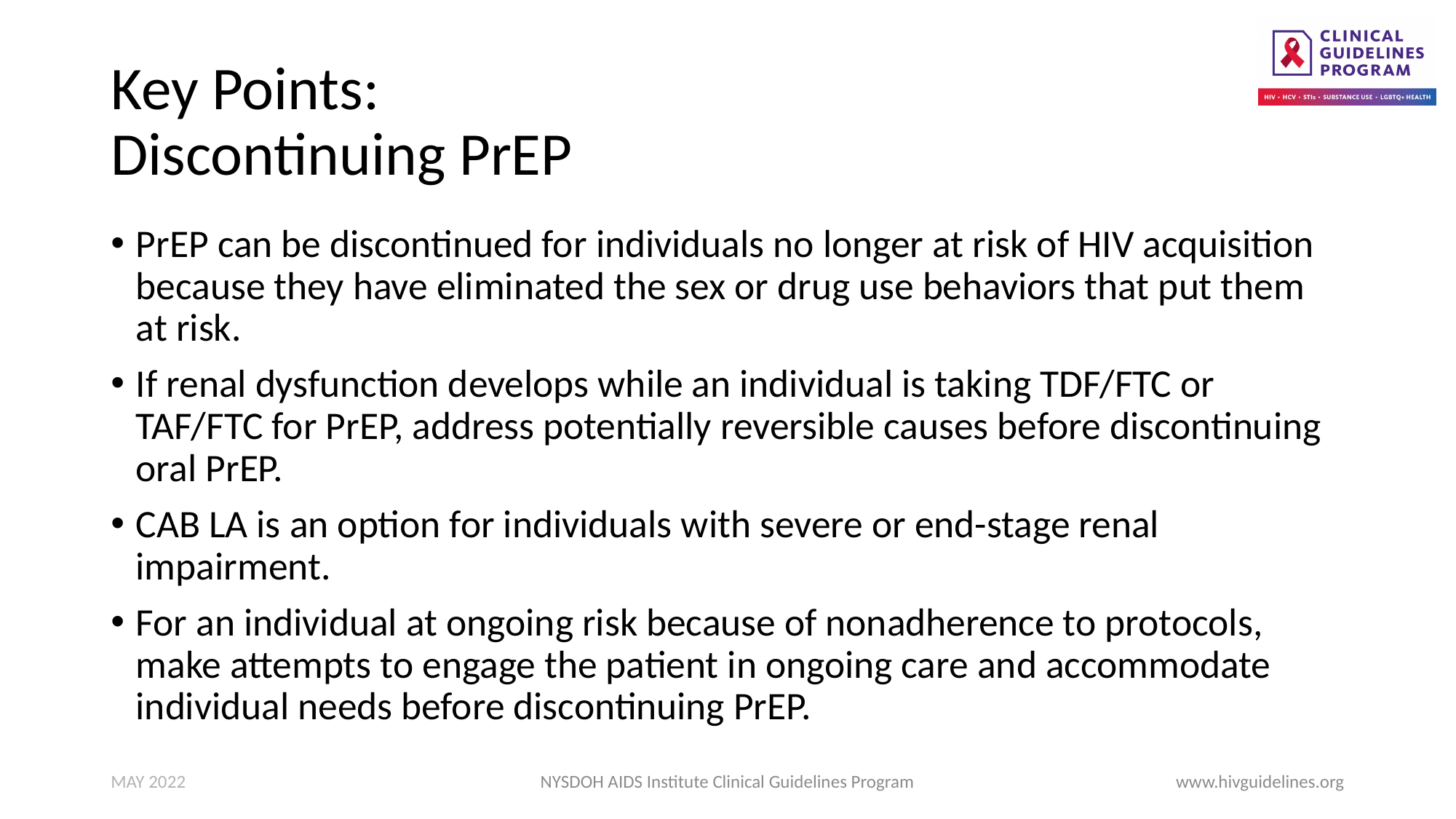

# Key Points: Discontinuing PrEP
PrEP can be discontinued for individuals no longer at risk of HIV acquisition because they have eliminated the sex or drug use behaviors that put them at risk.
If renal dysfunction develops while an individual is taking TDF/FTC or TAF/FTC for PrEP, address potentially reversible causes before discontinuing oral PrEP.
CAB LA is an option for individuals with severe or end-stage renal impairment.
For an individual at ongoing risk because of nonadherence to protocols, make attempts to engage the patient in ongoing care and accommodate individual needs before discontinuing PrEP.
MAY 2022
NYSDOH AIDS Institute Clinical Guidelines Program
www.hivguidelines.org